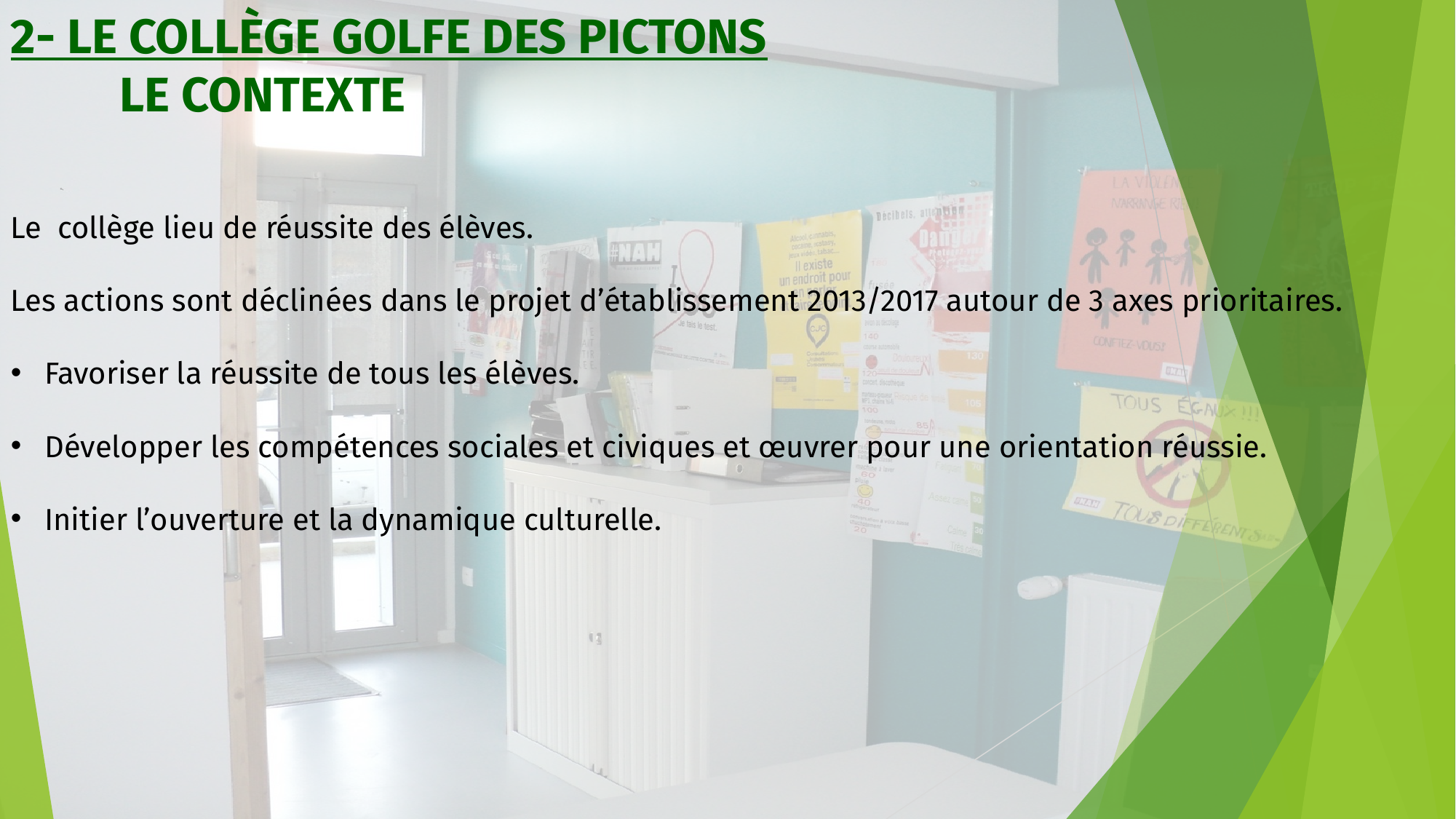

2- LE COLLÈGE GOLFE DES PICTONS
	LE CONTEXTE
Le  collège lieu de réussite des élèves.

Les actions sont déclinées dans le projet d’établissement 2013/2017 autour de 3 axes prioritaires.

 Favoriser la réussite de tous les élèves.

 Développer les compétences sociales et civiques et œuvrer pour une orientation réussie.

 Initier l’ouverture et la dynamique culturelle.